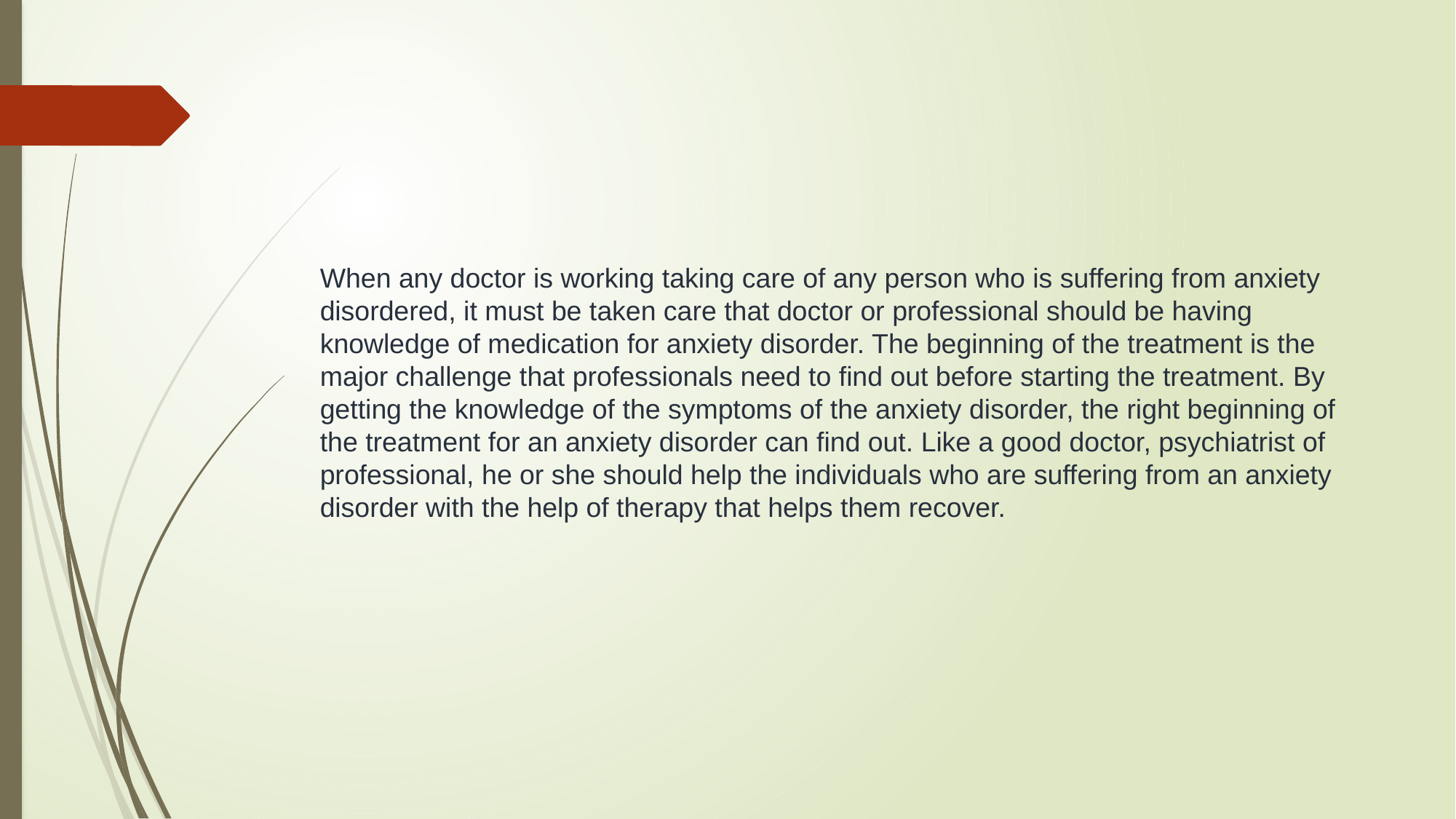

When any doctor is working taking care of any person who is suffering from anxiety disordered, it must be taken care that doctor or professional should be having knowledge of medication for anxiety disorder. The beginning of the treatment is the major challenge that professionals need to find out before starting the treatment. By getting the knowledge of the symptoms of the anxiety disorder, the right beginning of the treatment for an anxiety disorder can find out. Like a good doctor, psychiatrist of professional, he or she should help the individuals who are suffering from an anxiety disorder with the help of therapy that helps them recover.